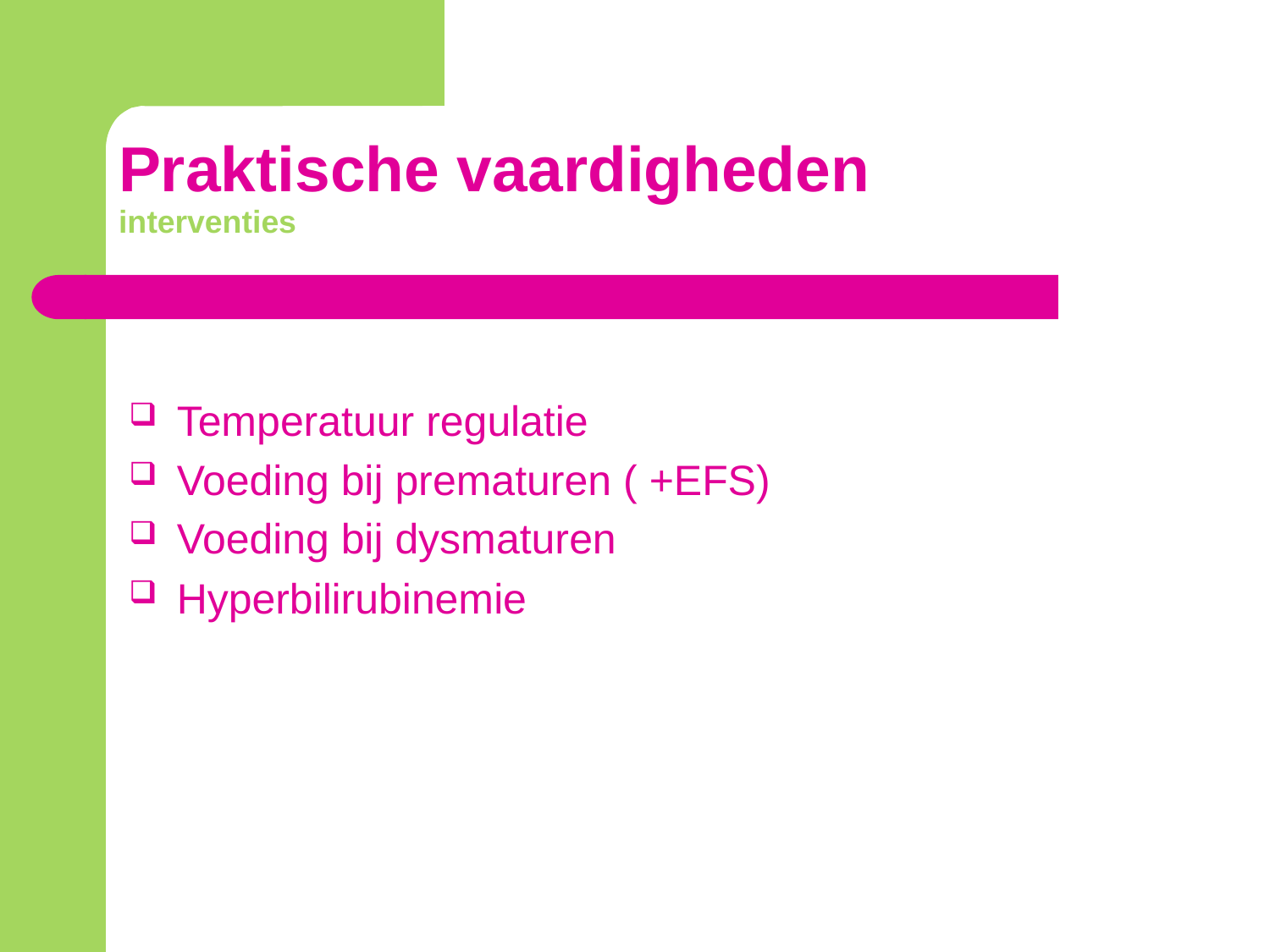

# Praktische vaardigheden interventies

Temperatuur regulatie
Voeding bij prematuren ( +EFS)
Voeding bij dysmaturen
Hyperbilirubinemie